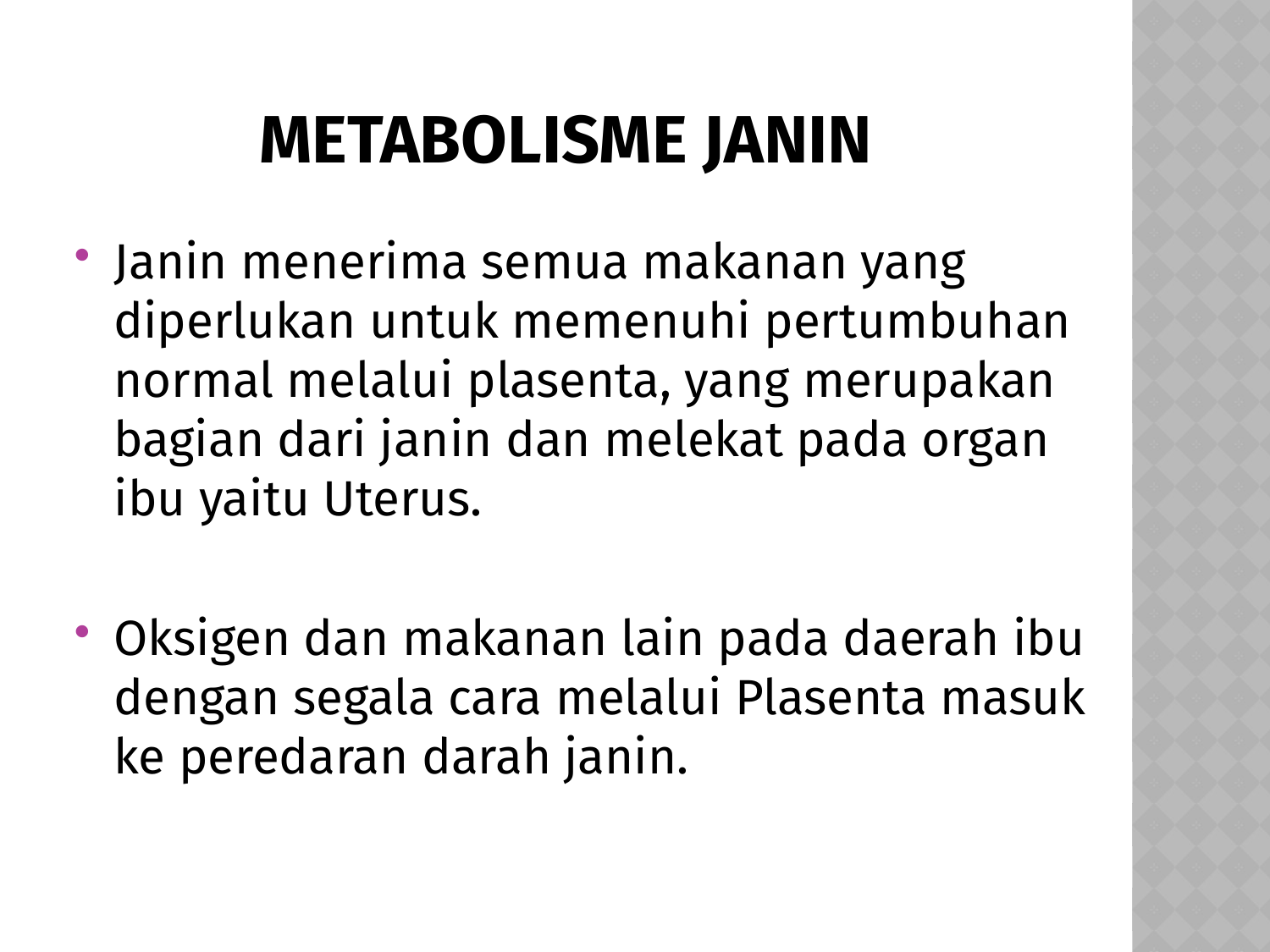

# Metabolisme janin
Janin menerima semua makanan yang diperlukan untuk memenuhi pertumbuhan normal melalui plasenta, yang merupakan bagian dari janin dan melekat pada organ ibu yaitu Uterus.

Oksigen dan makanan lain pada daerah ibu dengan segala cara melalui Plasenta masuk ke peredaran darah janin.